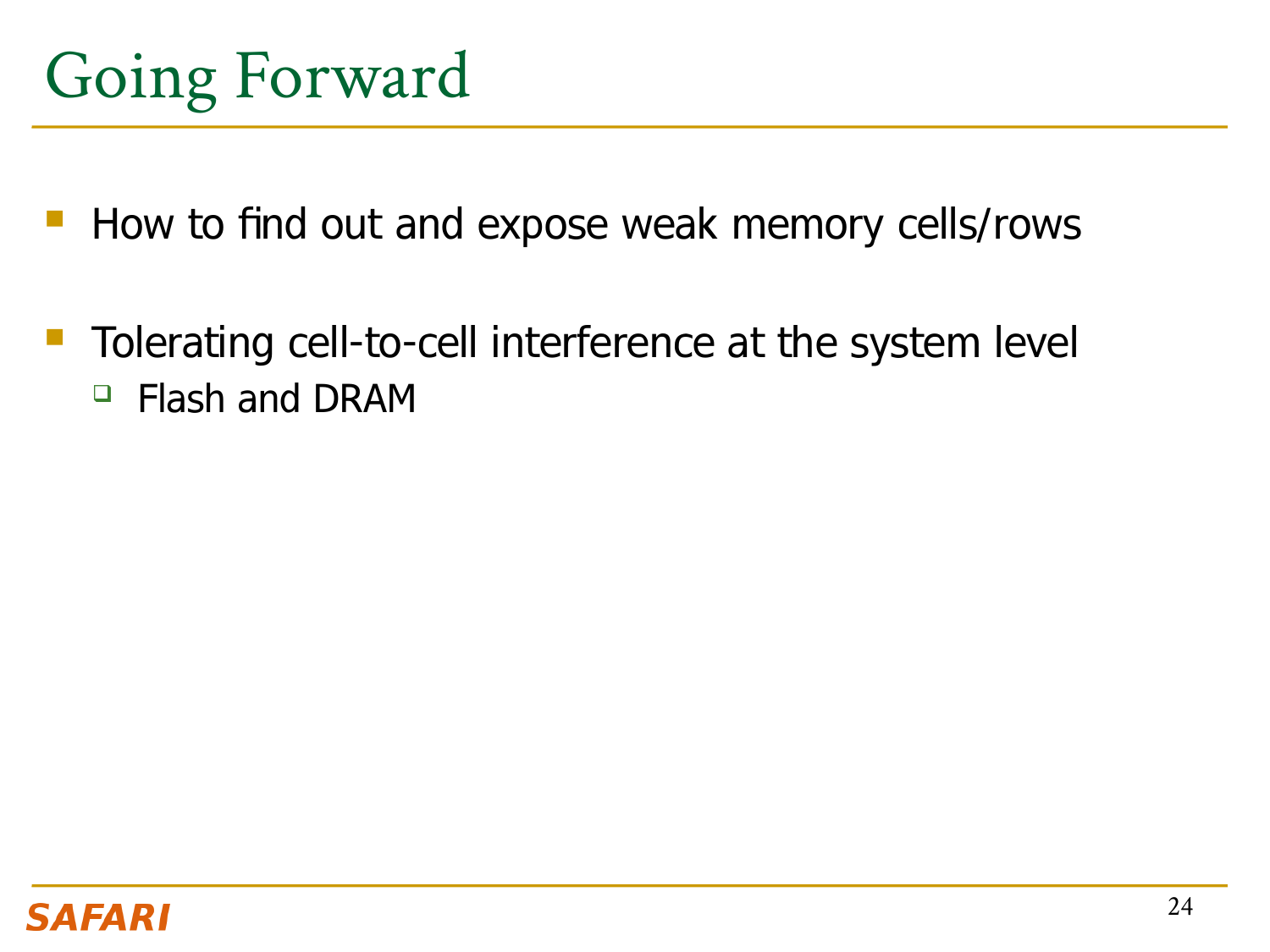

# Going Forward
How to find out and expose weak memory cells/rows

Tolerating cell-to-cell interference at the system level
Flash and DRAM
24